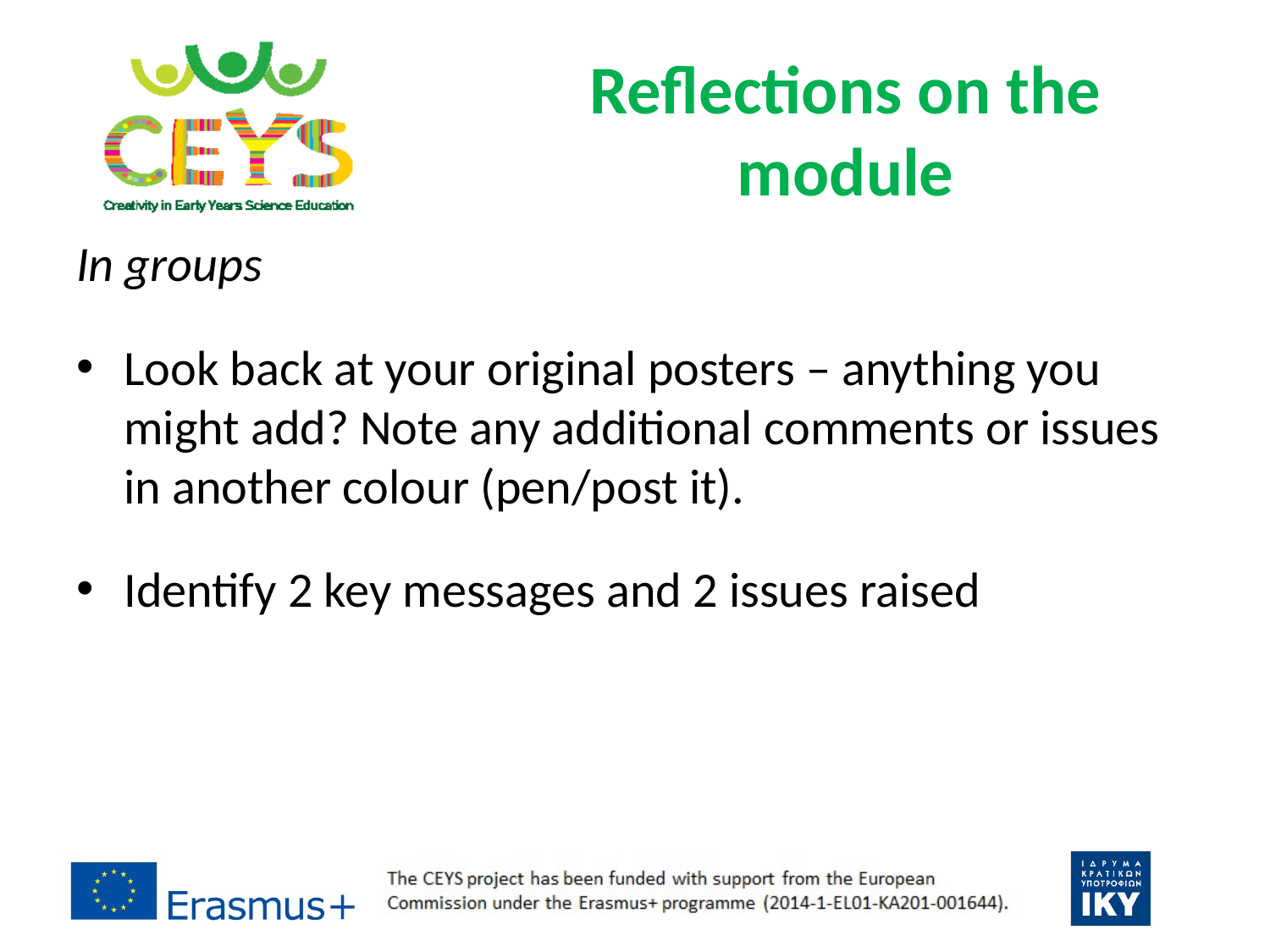

# Reflections on the module
In groups

Look back at your original posters – anything you might add? Note any additional comments or issues in another colour (pen/post it).

Identify 2 key messages and 2 issues raised